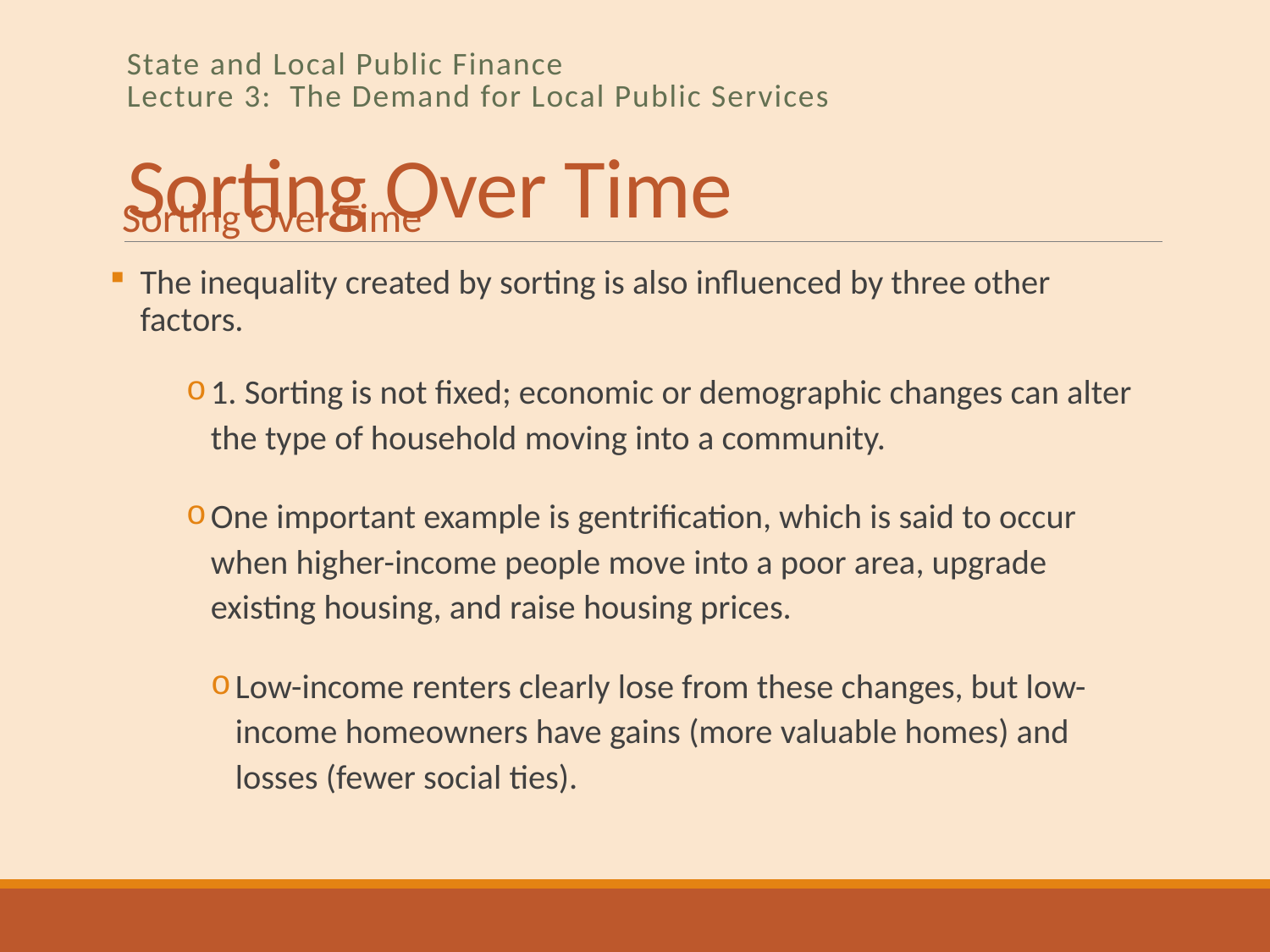

# Sorting Over Time
State and Local Public Finance
Lecture 3:  The Demand for Local Public Services
Sorting Over Time
The inequality created by sorting is also influenced by three other factors.

1. Sorting is not fixed; economic or demographic changes can alter the type of household moving into a community.
One important example is gentrification, which is said to occur when higher-income people move into a poor area, upgrade existing housing, and raise housing prices.
Low-income renters clearly lose from these changes, but low- income homeowners have gains (more valuable homes) and losses (fewer social ties).